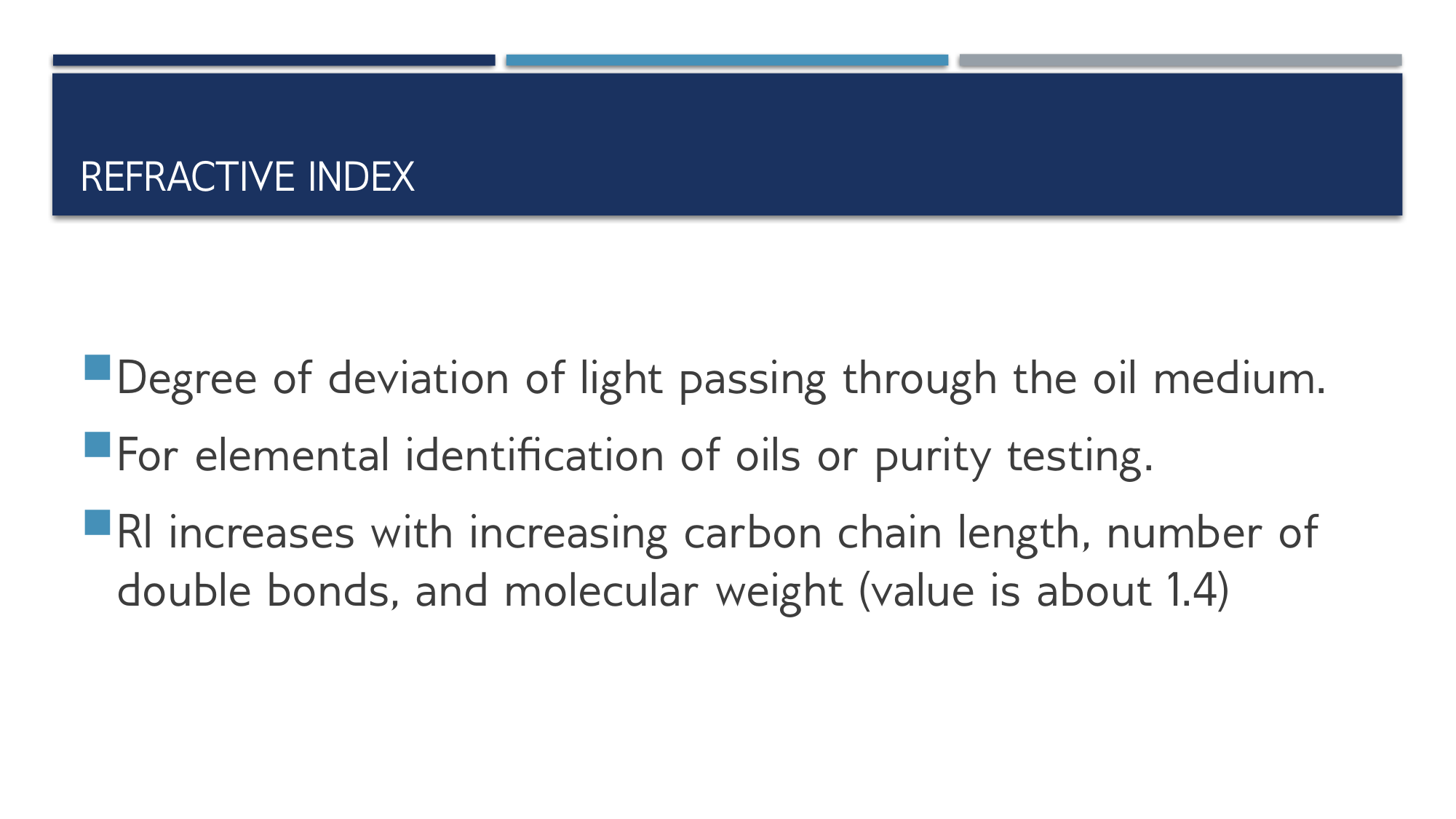

# Refractive Index
Degree of deviation of light passing through the oil medium.
For elemental identification of oils or purity testing.
RI increases with increasing carbon chain length, number of double bonds, and molecular weight (value is about 1.4)